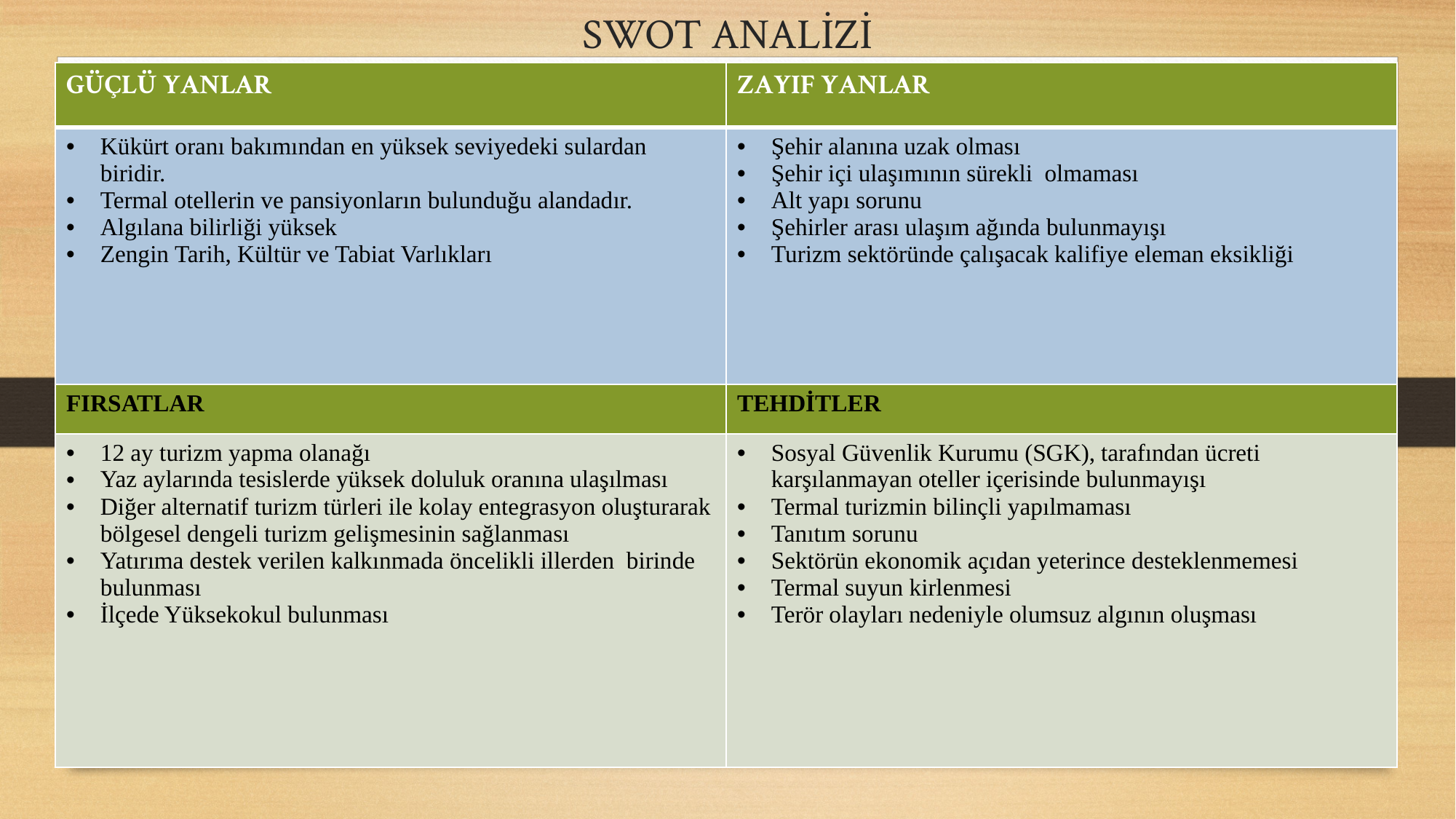

# SWOT ANALİZİ
| GÜÇLÜ YANLAR | ZAYIF YANLAR |
| --- | --- |
| Kükürt oranı bakımından en yüksek seviyedeki sulardan biridir. Termal otellerin ve pansiyonların bulunduğu alandadır. Algılana bilirliği yüksek Zengin Tarih, Kültür ve Tabiat Varlıkları | Şehir alanına uzak olması Şehir içi ulaşımının sürekli olmaması Alt yapı sorunu Şehirler arası ulaşım ağında bulunmayışı Turizm sektöründe çalışacak kalifiye eleman eksikliği |
| FIRSATLAR | TEHDİTLER |
| 12 ay turizm yapma olanağı Yaz aylarında tesislerde yüksek doluluk oranına ulaşılması Diğer alternatif turizm türleri ile kolay entegrasyon oluşturarak bölgesel dengeli turizm gelişmesinin sağlanması Yatırıma destek verilen kalkınmada öncelikli illerden birinde bulunması İlçede Yüksekokul bulunması | Sosyal Güvenlik Kurumu (SGK), tarafından ücreti karşılanmayan oteller içerisinde bulunmayışı Termal turizmin bilinçli yapılmaması Tanıtım sorunu Sektörün ekonomik açıdan yeterince desteklenmemesi Termal suyun kirlenmesi Terör olayları nedeniyle olumsuz algının oluşması |